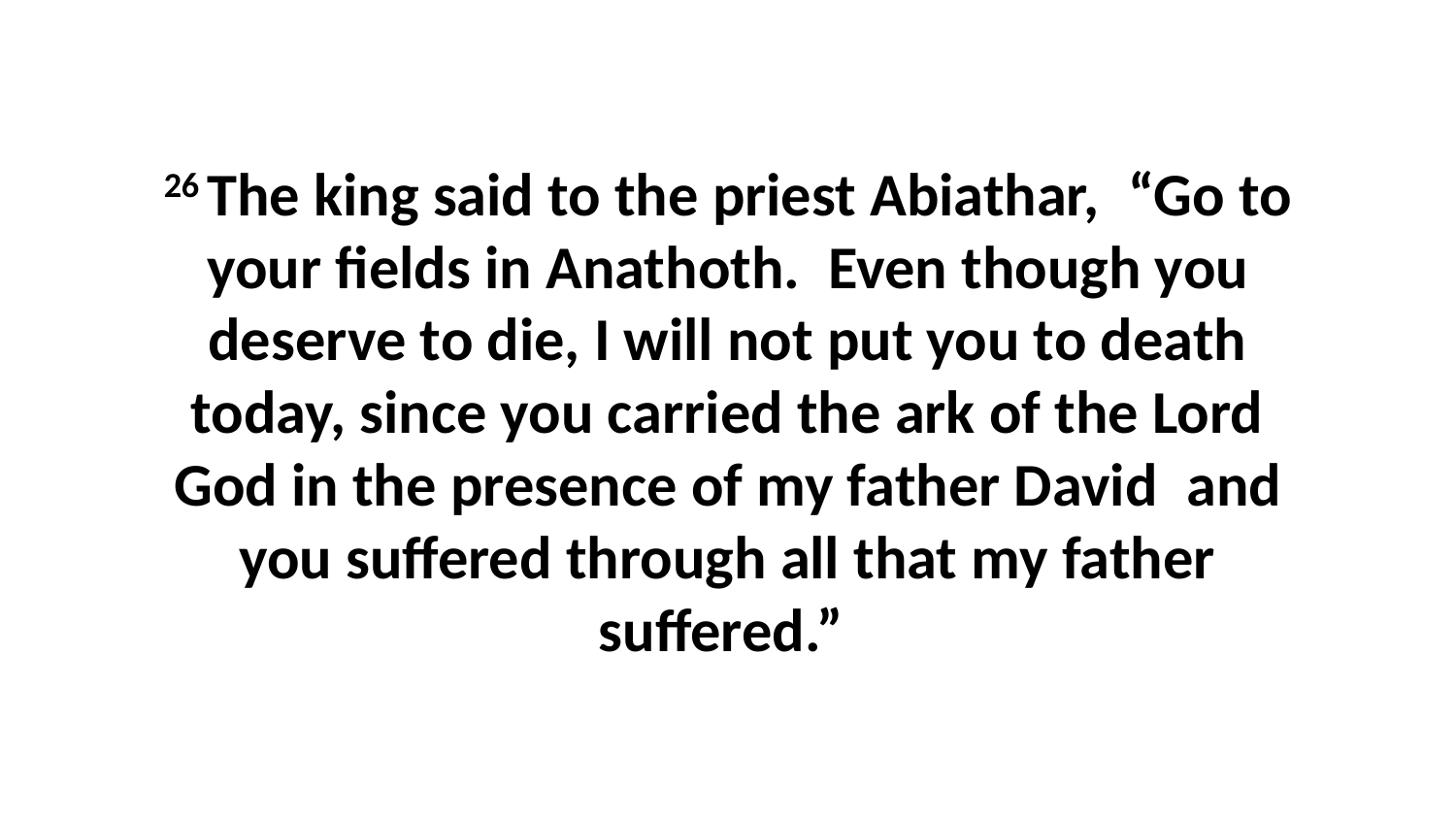

26 The king said to the priest Abiathar,  “Go to your fields in Anathoth.  Even though you deserve to die, I will not put you to death today, since you carried the ark of the Lord God in the presence of my father David  and you suffered through all that my father suffered.”